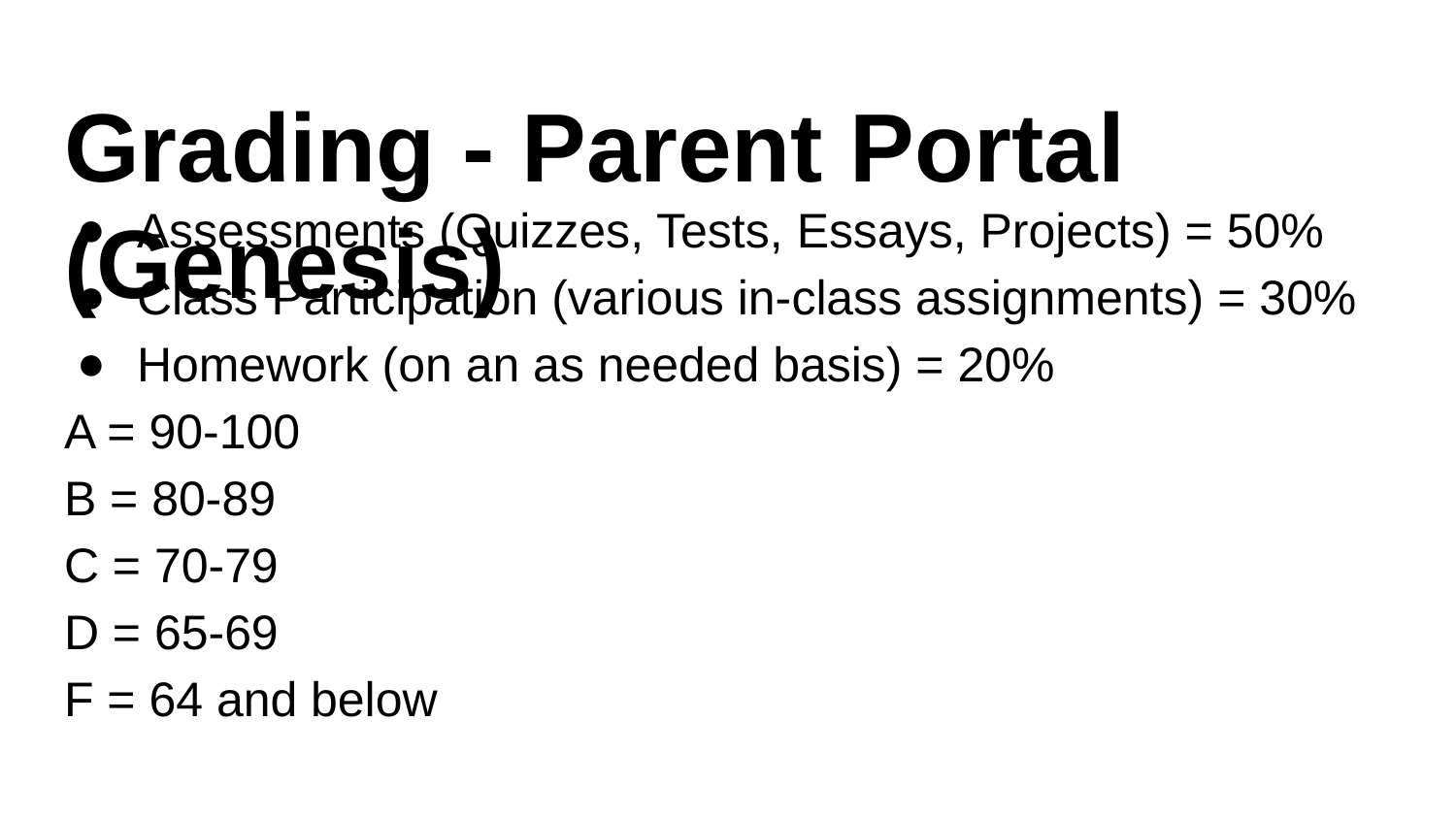

# Grading - Parent Portal (Genesis)
Assessments (Quizzes, Tests, Essays, Projects) = 50%
Class Participation (various in-class assignments) = 30%
Homework (on an as needed basis) = 20%
A = 90-100
B = 80-89
C = 70-79
D = 65-69
F = 64 and below